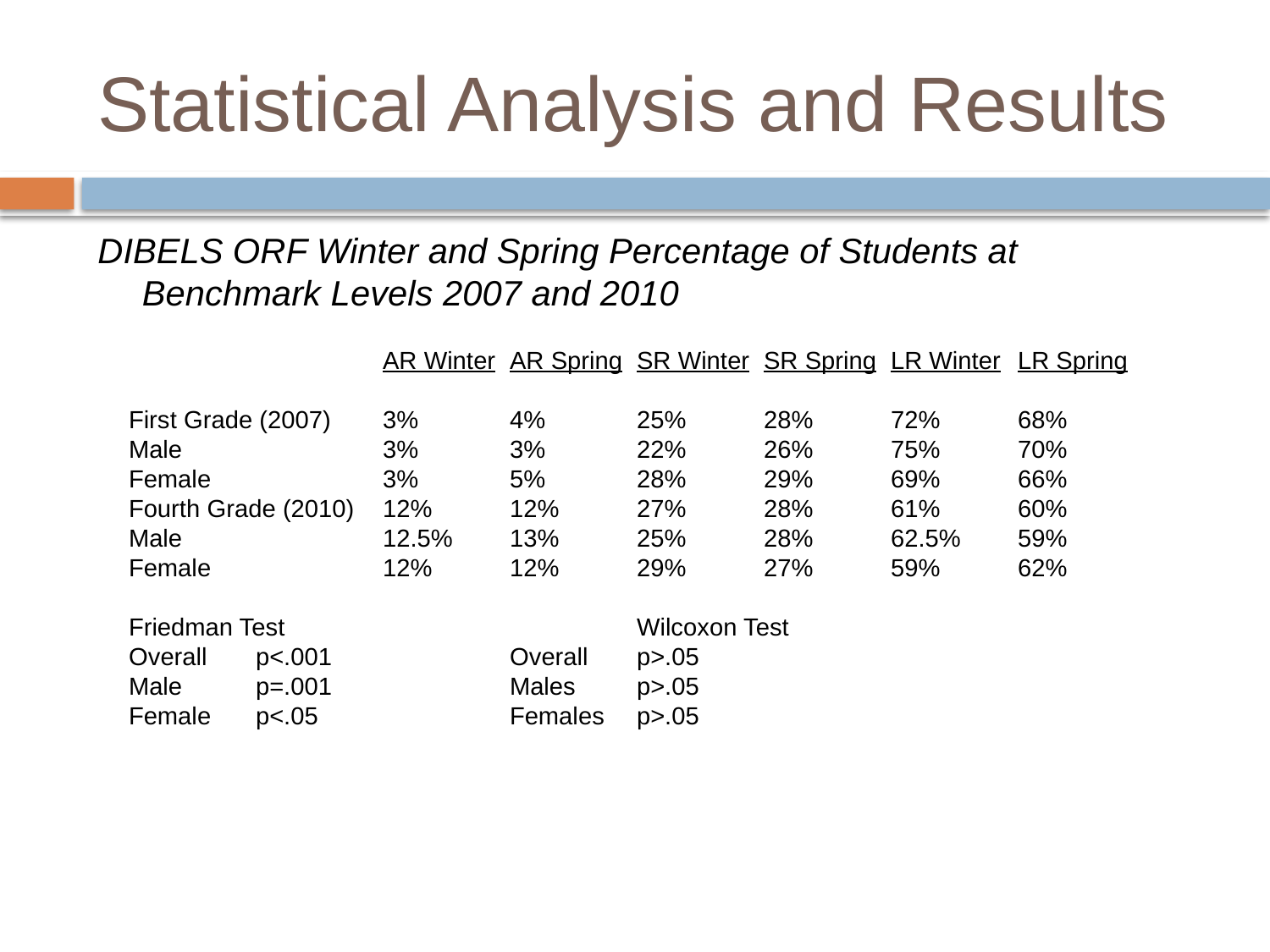

# Statistical Analysis and Results
DIBELS ORF Winter and Spring Percentage of Students at Benchmark Levels 2007 and 2010

		AR Winter	AR Spring	SR Winter	SR Spring	LR Winter	LR Spring
First Grade (2007)	3%	4%	25%	28%	72%	68%
Male		3%	3%	22%	26%	75%	70%
Female		3%	5%	28%	29%	69%	66%
Fourth Grade (2010)	12%	12%	27%	28%	61%	60%
Male 		12.5%	13%	25%	28%	62.5%	59%
Female		12%	12%	29%	27%	59%	62%

Friedman Test			Wilcoxon Test
Overall	p<.001		Overall	p>.05
Male	p=.001		Males	p>.05
Female	p<.05		Females	p>.05